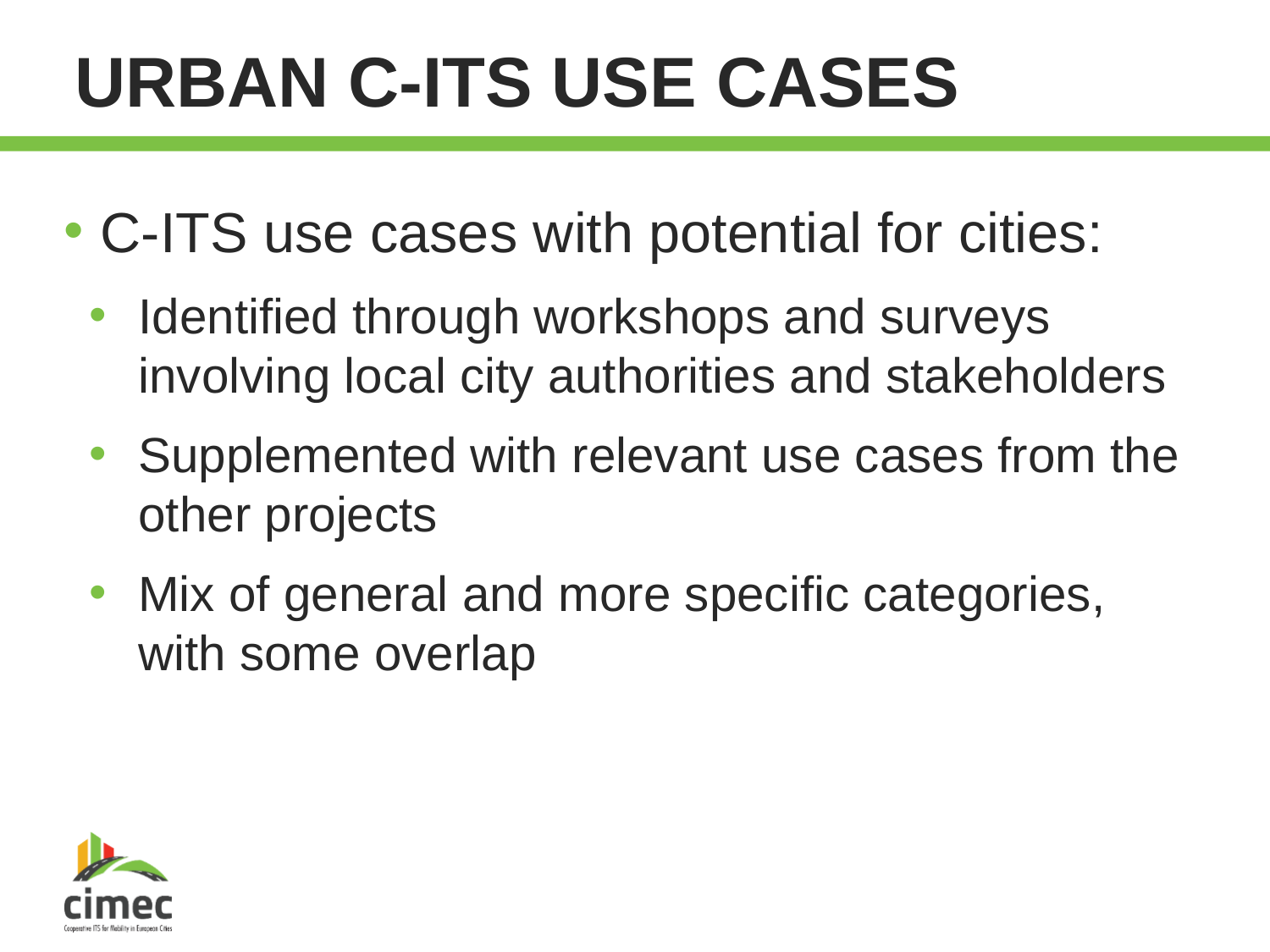

# Urban C-ITS use cases
C-ITS use cases with potential for cities:
Identified through workshops and surveys involving local city authorities and stakeholders
Supplemented with relevant use cases from the other projects
Mix of general and more specific categories, with some overlap